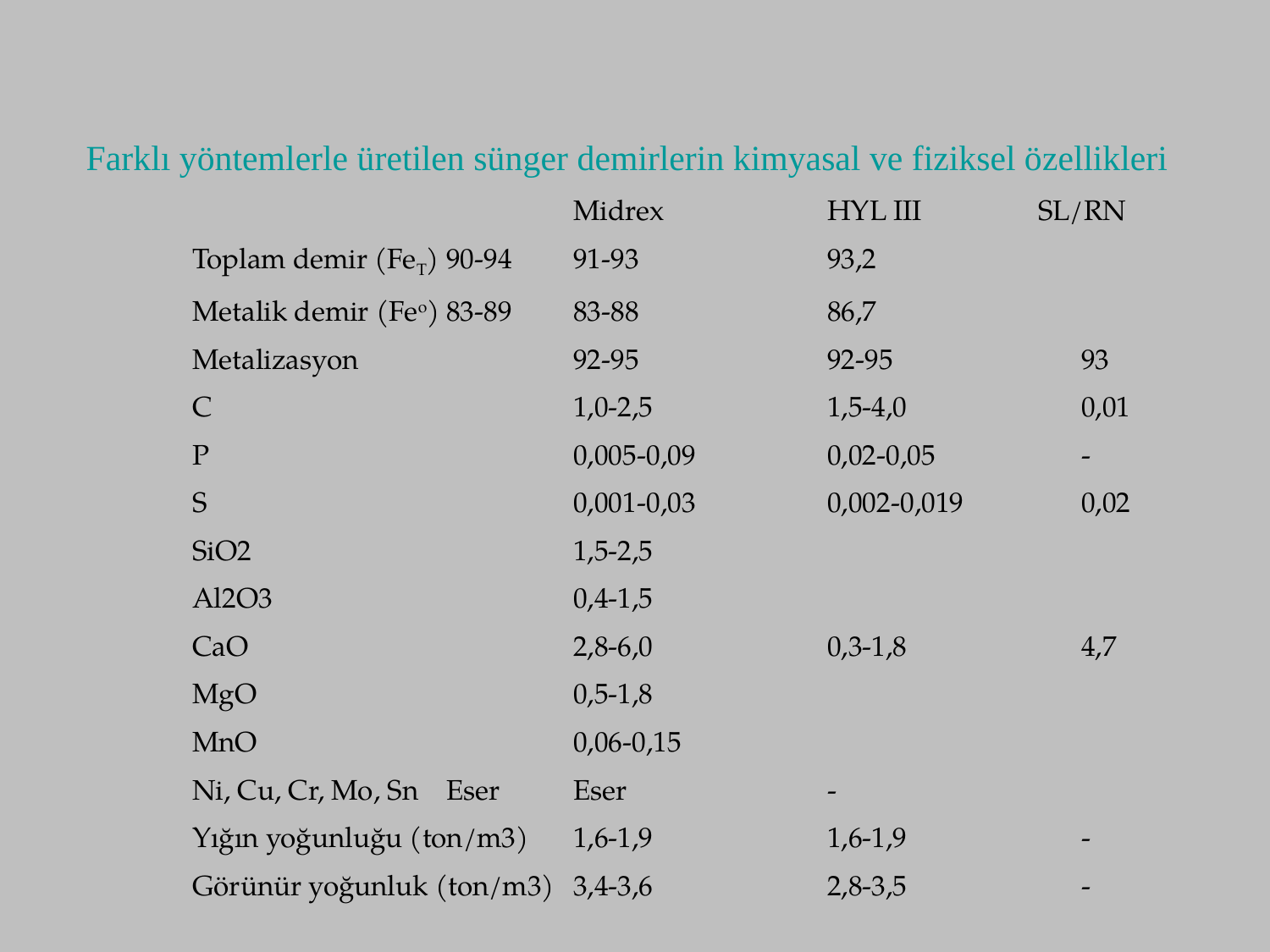

# Farklı yöntemlerle üretilen sünger demirlerin kimyasal ve fiziksel özellikleri
			Midrex		HYL III	            SL/RN
Toplam demir (FeT)	90-94	91-93		93,2
Metalik demir (Feo)	83-89	83-88		86,7
Metalizasyon		92-95		92-95		93
C			1,0-2,5		1,5-4,0		0,01
P			0,005-0,09		0,02-0,05		-
S			0,001-0,03		0,002-0,019	0,02
SiO2			1,5-2,5
Al2O3			0,4-1,5
CaO			2,8-6,0		0,3-1,8		4,7
MgO			0,5-1,8
MnO			0,06-0,15
Ni, Cu, Cr, Mo, Sn	Eser	Eser		-
Yığın yoğunluğu (ton/m3)	1,6-1,9		1,6-1,9		-
Görünür yoğunluk (ton/m3)	3,4-3,6		2,8-3,5		-